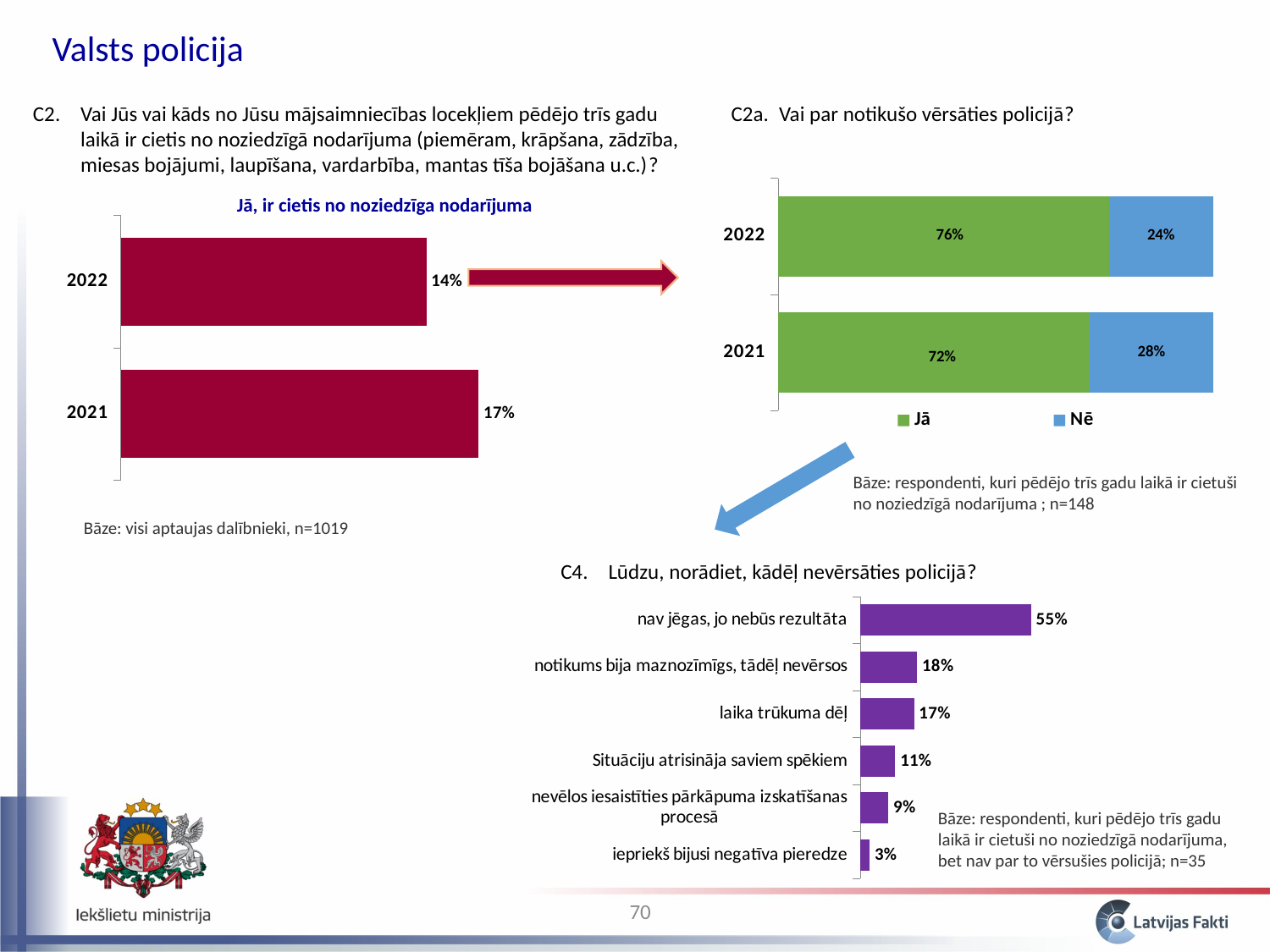

Valsts policija
C2a. 	Vai par notikušo vērsāties policijā?
C2. 	Vai Jūs vai kāds no Jūsu mājsaimniecības locekļiem pēdējo trīs gadu laikā ir cietis no noziedzīgā nodarījuma (piemēram, krāpšana, zādzība, miesas bojājumi, laupīšana, vardarbība, mantas tīša bojāšana u.c.)?

### Chart

| Category | Jā | Nē |
|---|---|---|
| 2021 | 0.7167784777509794 | 0.28322152224902125 |
| 2022 | 0.7609441184226745 | 0.23905588157732496 |
Jā, ir cietis no noziedzīga nodarījuma

### Chart

| Category | Series 1 |
|---|---|
| 2021 | 0.16881967460861355 |
| 2022 | 0.14408275885778823 |
Bāze: respondenti, kuri pēdējo trīs gadu laikā ir cietuši no noziedzīgā nodarījuma ; n=148

Bāze: visi aptaujas dalībnieki, n=1019
C4. 	Lūdzu, norādiet, kādēļ nevērsāties policijā?

### Chart

| Category | Series 1 |
|---|---|
| iepriekš bijusi negatīva pieredze | 0.030163754074307835 |
| nevēlos iesaistīties pārkāpuma izskatīšanas procesā | 0.09082965370493486 |
| Situāciju atrisināja saviem spēkiem | 0.11285184232066559 |
| laika trūkuma dēļ | 0.1734240237529831 |
| notikums bija maznozīmīgs, tādēļ nevērsos | 0.18332986336144216 |
| nav jēgas, jo nebūs rezultāta | 0.5516498478504086 |
Bāze: respondenti, kuri pēdējo trīs gadu laikā ir cietuši no noziedzīgā nodarījuma, bet nav par to vērsušies policijā; n=35
70